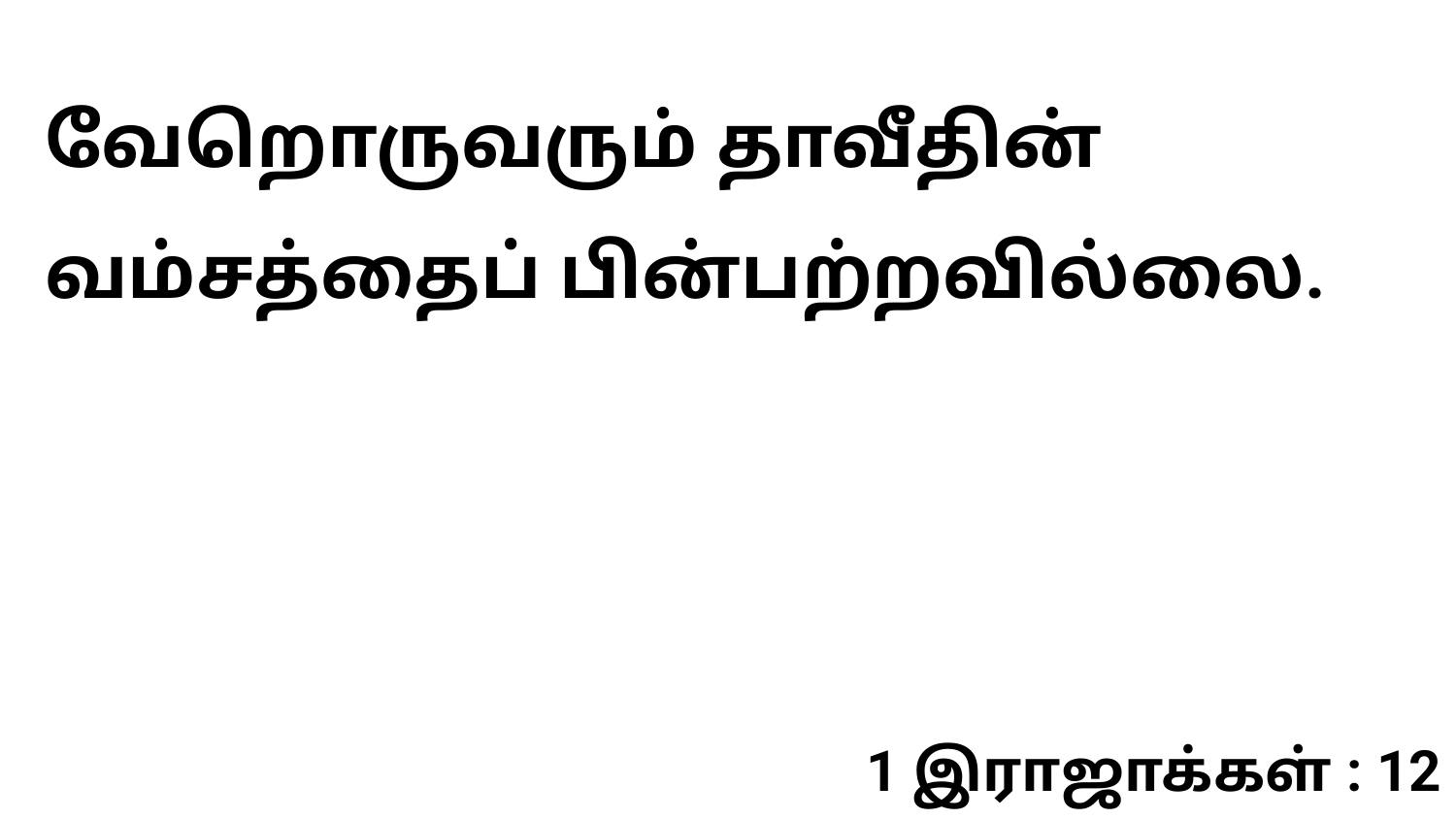

வேறொருவரும் தாவீதின் வம்சத்தைப் பின்பற்றவில்லை.
1 இராஜாக்கள் : 12